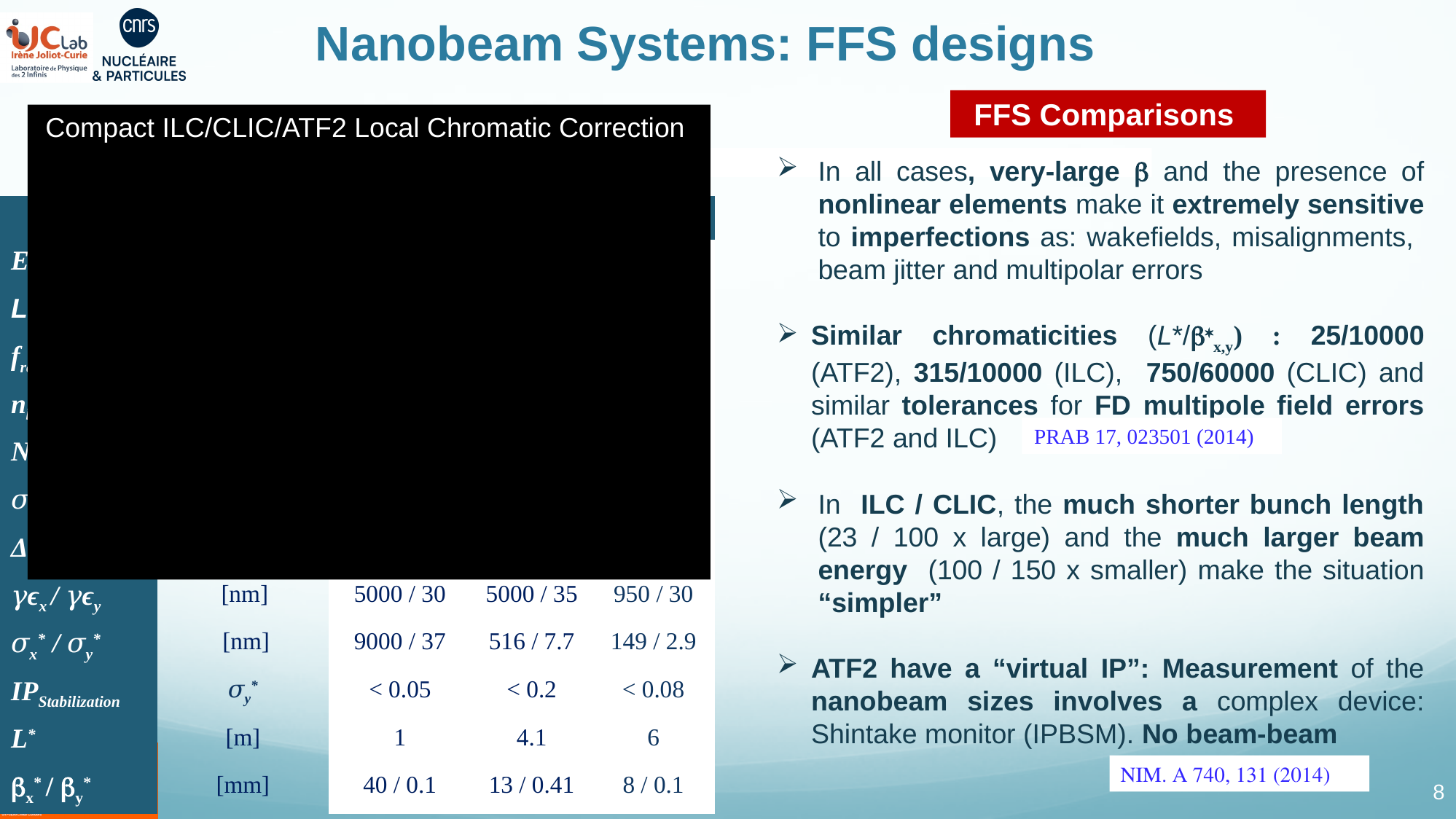

# Nanobeam Systems: FFS designs

FFS Comparisons
Compact ILC/CLIC/ATF2 Local Chromatic Correction

In all cases, very-large β and the presence of nonlinear elements make it extremely sensitive to imperfections as: wakefields, misalignments,  beam jitter and multipolar errors

Similar chromaticities (L*/β∗x,y) : 25/10000 (ATF2), 315/10000 (ILC),  750/60000 (CLIC) and similar tolerances for FD multipole field errors (ATF2 and ILC)

In  ILC / CLIC, the much shorter bunch length (23 / 100 x large) and the much larger beam energy  (100 / 150 x smaller) make the situation “simpler”

ATF2 have a “virtual IP”: Measurement of the nanobeam sizes involves a complex device: Shintake monitor (IPBSM). No beam-beam

|  | Units | ATF2 | ILC | CLIC |
| --- | --- | --- | --- | --- |
| Ecm | [GeV] | 1.3 | 250 | 380 |
| L | [1034 cm-2 s-1] |  | 1.35 | 1.5 |
| frep | [Hz] | 3.12 | 5 | 50 |
| nbunches | 1 | 1 - 20 | 1312 | 352 |
| Ne | [1010] | 1.0 | 2.0 | 0.52 |
| 𝜎b | [μm] | 7000 | 300 | 70 |
| Δtb | [ns] | 154 | 554 | 0.5 |
| 𝛾ϵx / 𝛾ϵy | [nm] | 5000 / 30 | 5000 / 35 | 950 / 30 |
| 𝜎x\* / 𝜎y\* | [nm] | 9000 / 37 | 516 / 7.7 | 149 / 2.9 |
| IPStabilization | 𝜎y\* | < 0.05 | < 0.2 | < 0.08 |
| L\* | [m] | 1 | 4.1 | 6 |
| βx\* / βy\* | [mm] | 40 / 0.1 | 13 / 0.41 | 8 / 0.1 |
PRAB 17, 023501 (2014)
NIM. A 740, 131 (2014)
8